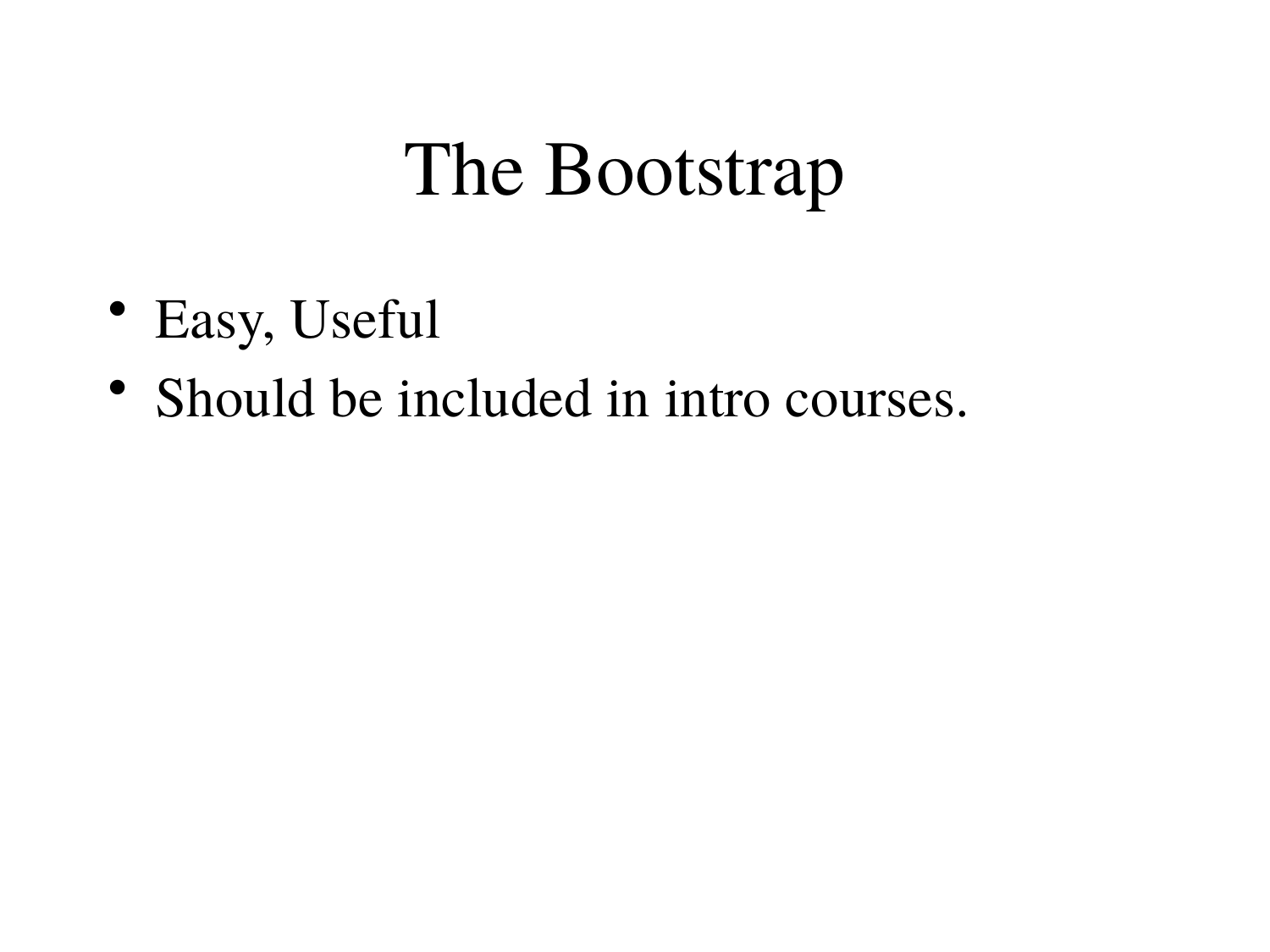

# The Bootstrap
Easy, Useful
Should be included in intro courses.